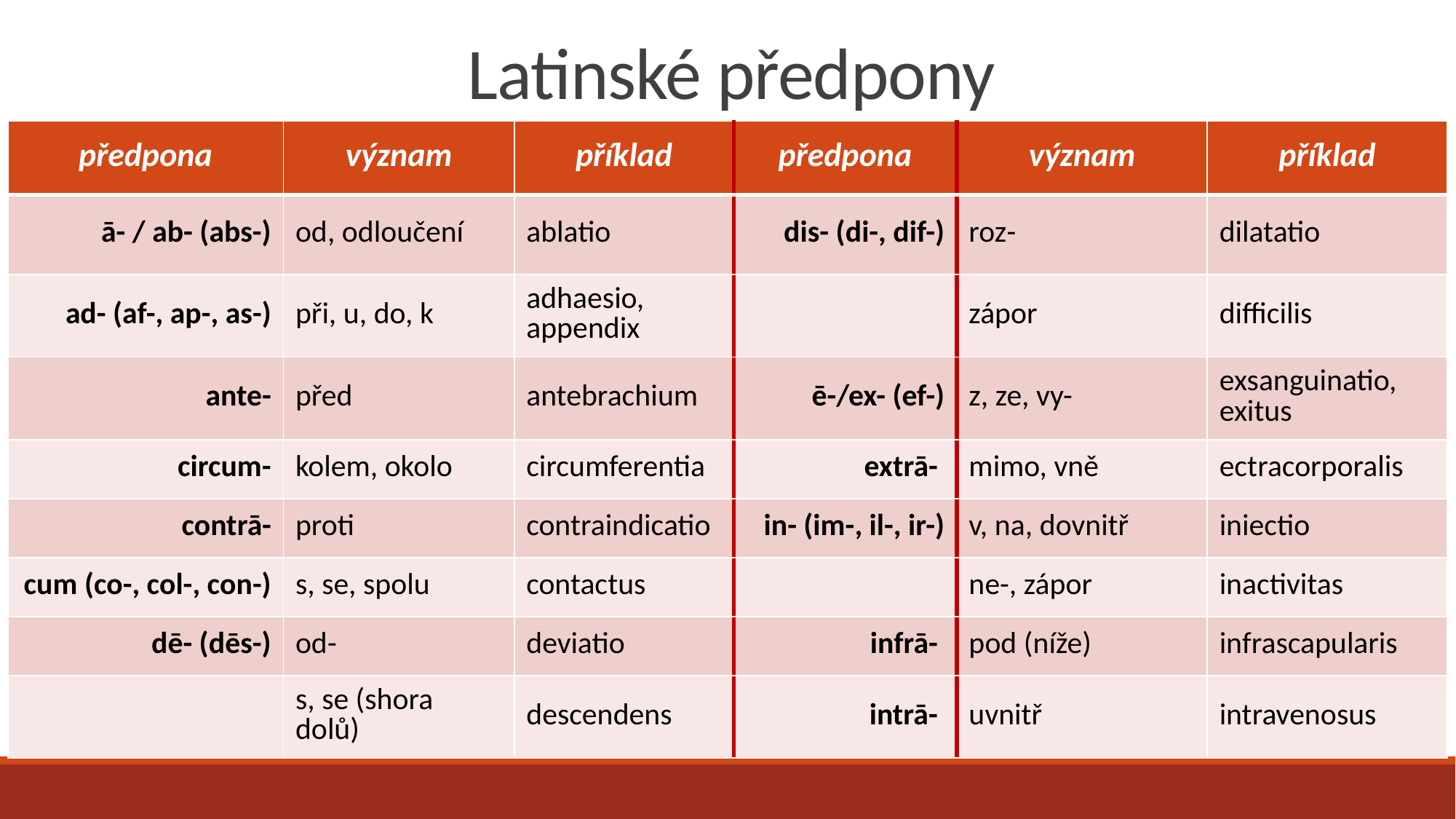

# Latinské předpony
| předpona | význam | příklad | předpona | význam | příklad |
| --- | --- | --- | --- | --- | --- |
| ā- / ab- (abs-) | od, odloučení | ablatio | dis- (di-, dif-) | roz- | dilatatio |
| ad- (af-, ap-, as-) | při, u, do, k | adhaesio, appendix |  | zápor | difficilis |
| ante- | před | antebrachium | ē-/ex- (ef-) | z, ze, vy- | exsanguinatio, exitus |
| circum- | kolem, okolo | circumferentia | extrā- | mimo, vně | ectracorporalis |
| contrā- | proti | contraindicatio | in- (im-, il-, ir-) | v, na, dovnitř | iniectio |
| cum (co-, col-, con-) | s, se, spolu | contactus |  | ne-, zápor | inactivitas |
| dē- (dēs-) | od- | deviatio | infrā- | pod (níže) | infrascapularis |
|  | s, se (shora dolů) | descendens | intrā- | uvnitř | intravenosus |